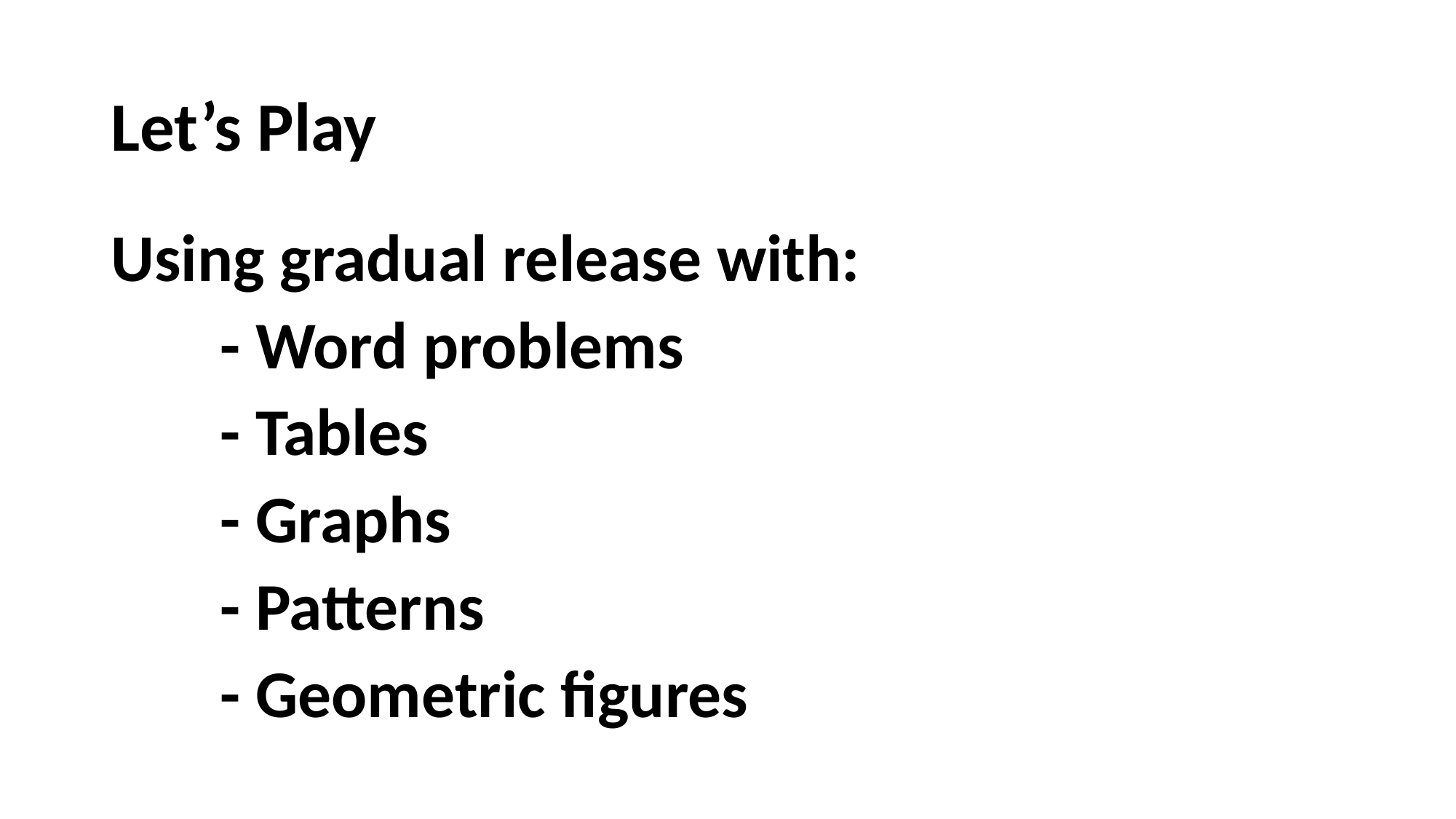

# Let’s Play
Using gradual release with:
	- Word problems
	- Tables
	- Graphs
	- Patterns
	- Geometric figures